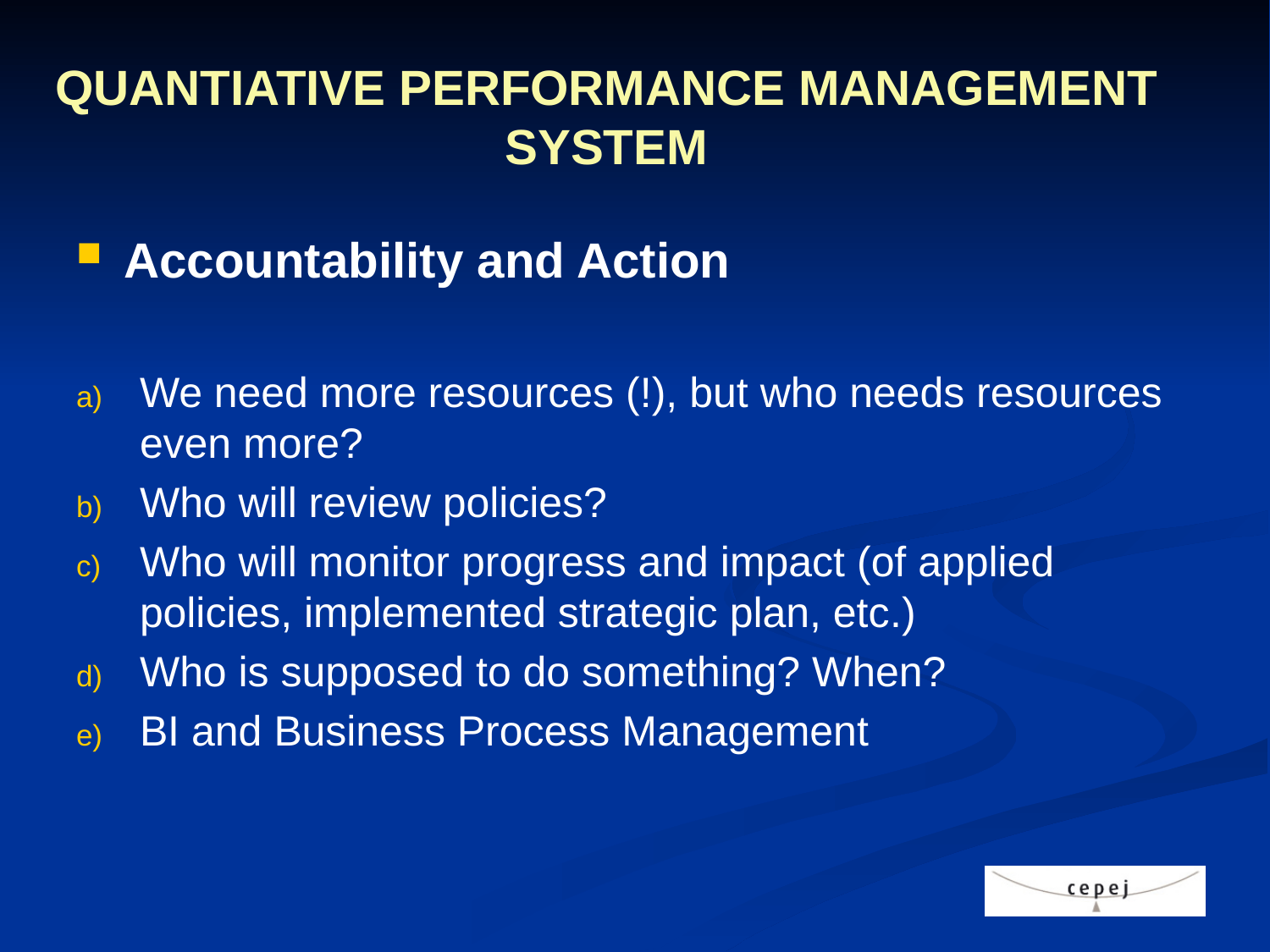

# QUANTIATIVE PERFORMANCE MANAGEMENT SYSTEM
Accountability and Action

We need more resources (!), but who needs resources even more?
Who will review policies?
Who will monitor progress and impact (of applied policies, implemented strategic plan, etc.)
Who is supposed to do something? When?
BI and Business Process Management